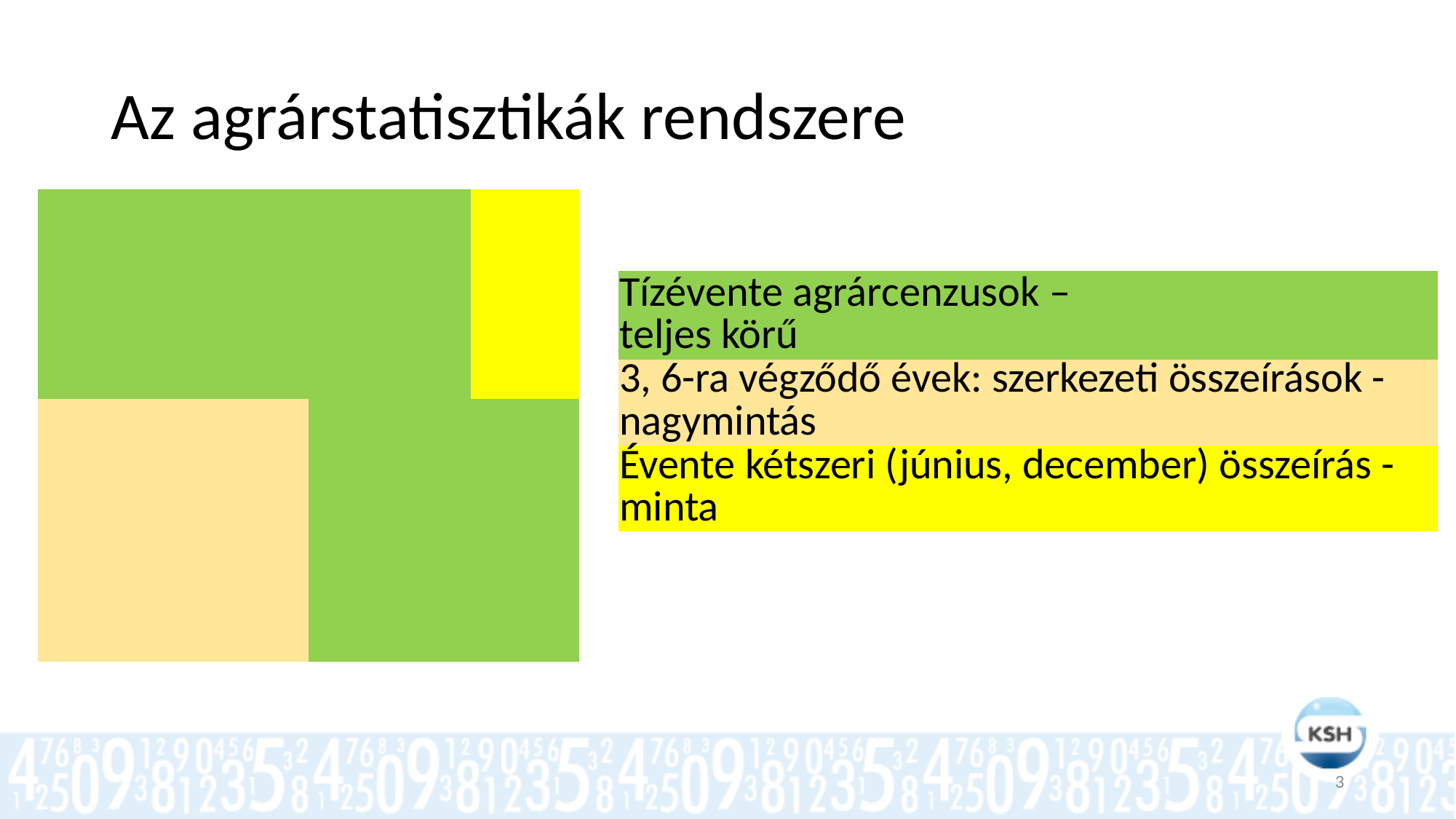

# Az agrárstatisztikák rendszere
|  |  |  |  |  |  |  |  |  |  |
| --- | --- | --- | --- | --- | --- | --- | --- | --- | --- |
|  |  |  |  |  |  |  |  |  |  |
|  |  |  |  |  |  |  |  |  |  |
|  |  |  |  |  |  |  |  |  |  |
|  |  |  |  |  |  |  |  |  |  |
|  |  |  |  |  |  |  |  |  |  |
|  |  |  |  |  |  |  |  |  |  |
|  |  |  |  |  |  |  |  |  |  |
|  |  |  |  |  |  |  |  |  |  |
| Tízévente agrárcenzusok – teljes körű |
| --- |
| 3, 6-ra végződő évek: szerkezeti összeírások - nagymintás |
| Évente kétszeri (június, december) összeírás - minta |
3